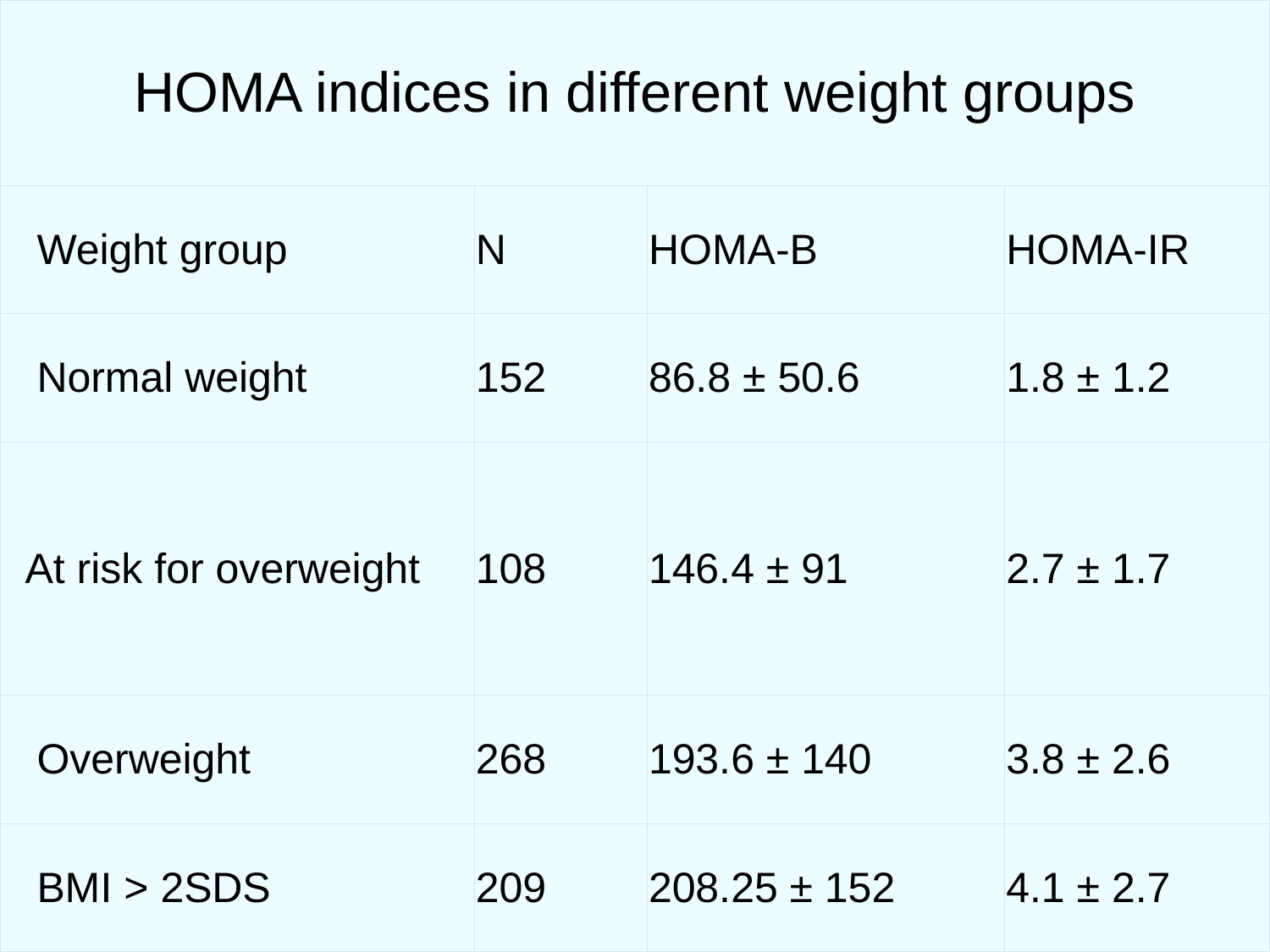

| HOMA indices in different weight groups |  |  |  |
| --- | --- | --- | --- |
| Weight group | N | HOMA-B | HOMA-IR |
| Normal weight | 152 | 86.8 ± 50.6 | 1.8 ± 1.2 |
| At risk for overweight | 108 | 146.4 ± 91 | 2.7 ± 1.7 |
| Overweight | 268 | 193.6 ± 140 | 3.8 ± 2.6 |
| BMI > 2SDS | 209 | 208.25 ± 152 | 4.1 ± 2.7 |